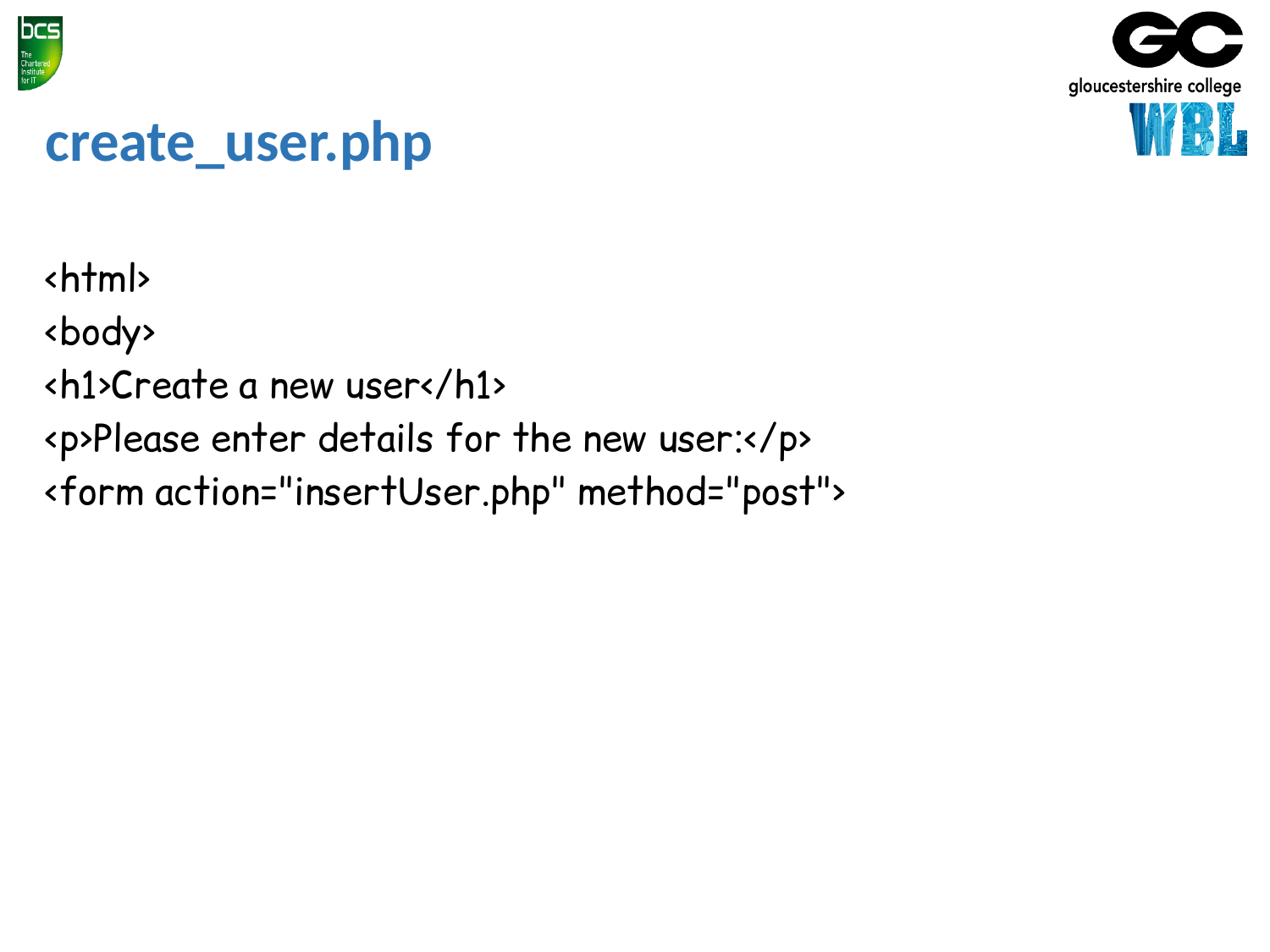

# create_user.php
<html>
<body>
<h1>Create a new user</h1>
<p>Please enter details for the new user:</p>
<form action="insertUser.php" method="post">